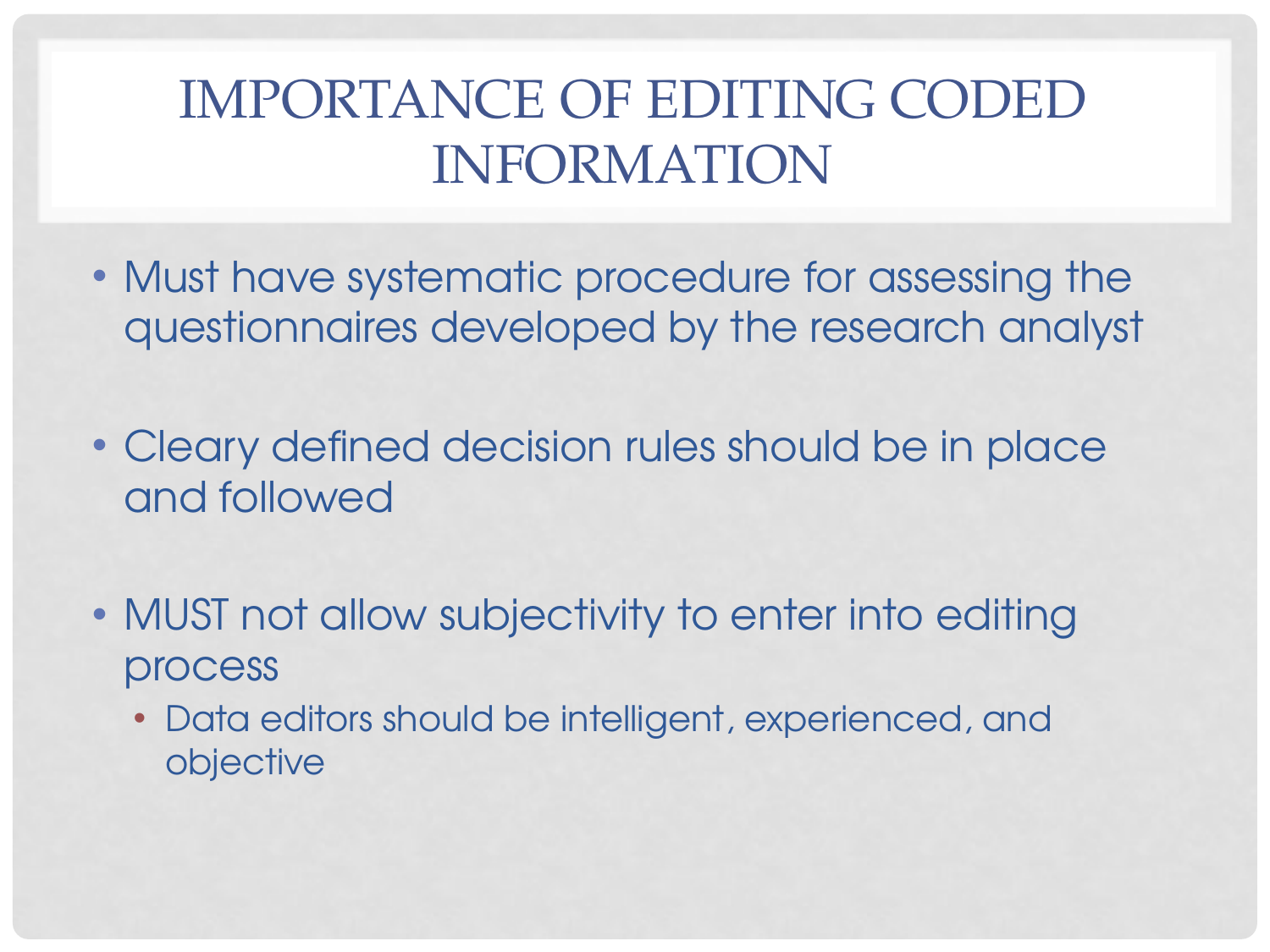

# Importance of editing coded information
Must have systematic procedure for assessing the questionnaires developed by the research analyst

Cleary defined decision rules should be in place and followed

MUST not allow subjectivity to enter into editing process
Data editors should be intelligent, experienced, and objective